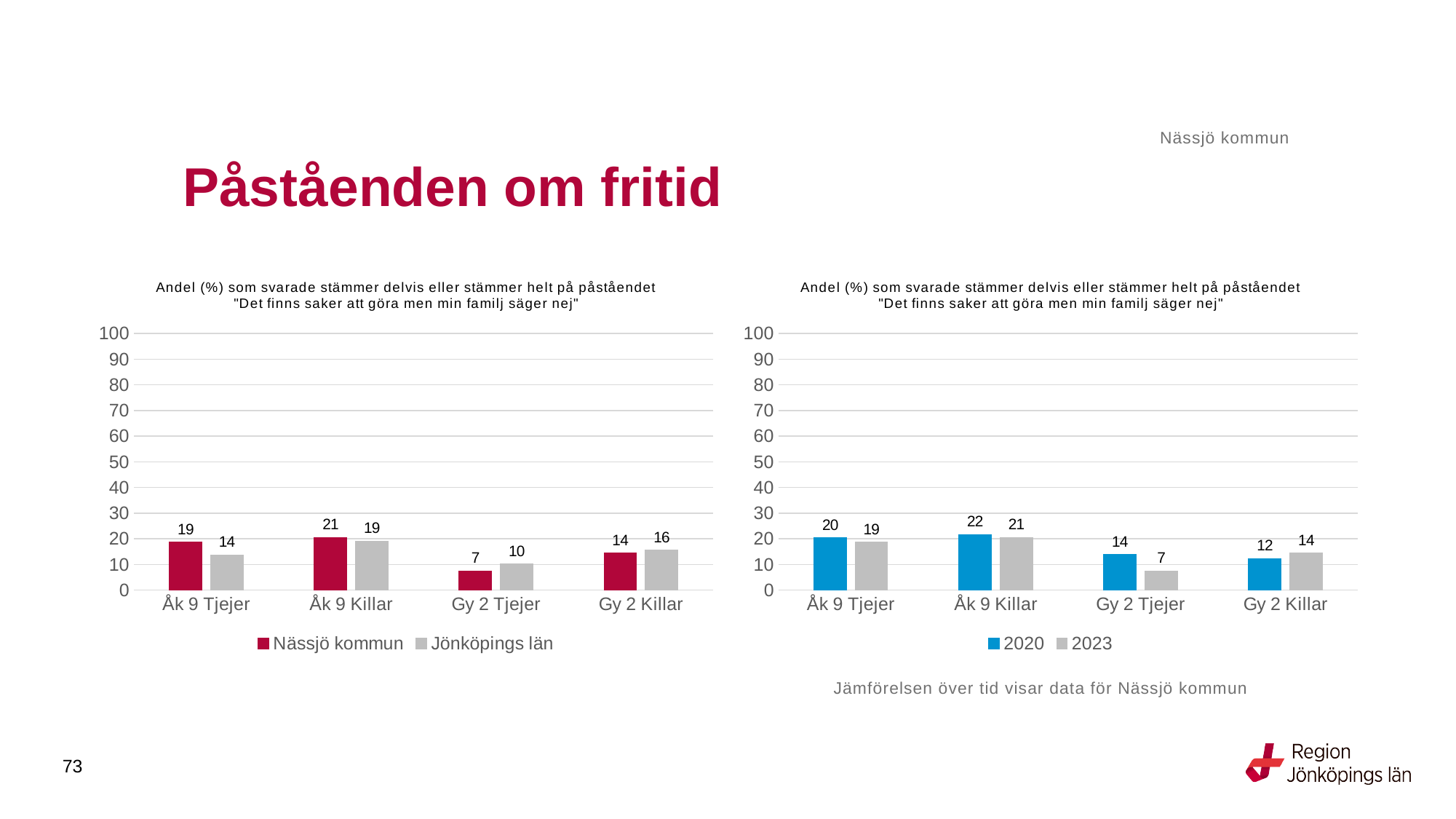

Nässjö kommun
# Påståenden om fritid

### Chart: Andel (%) som svarade stämmer delvis eller stämmer helt på påståendet "Det finns saker att göra men min familj säger nej"

| Category | Nässjö kommun | Jönköpings län |
|---|---|---|
| Åk 9 Tjejer | 18.6992 | 13.7591 |
| Åk 9 Killar | 20.5128 | 19.1057 |
| Gy 2 Tjejer | 7.438 | 10.1541 |
| Gy 2 Killar | 14.4144 | 15.5319 |

### Chart: Andel (%) som svarade stämmer delvis eller stämmer helt på påståendet "Det finns saker att göra men min familj säger nej"

| Category | 2020 | 2023 |
|---|---|---|
| Åk 9 Tjejer | 20.354 | 18.6992 |
| Åk 9 Killar | 21.6667 | 20.5128 |
| Gy 2 Tjejer | 13.9535 | 7.438 |
| Gy 2 Killar | 12.3077 | 14.4144 |
Jämförelsen över tid visar data för Nässjö kommun
73